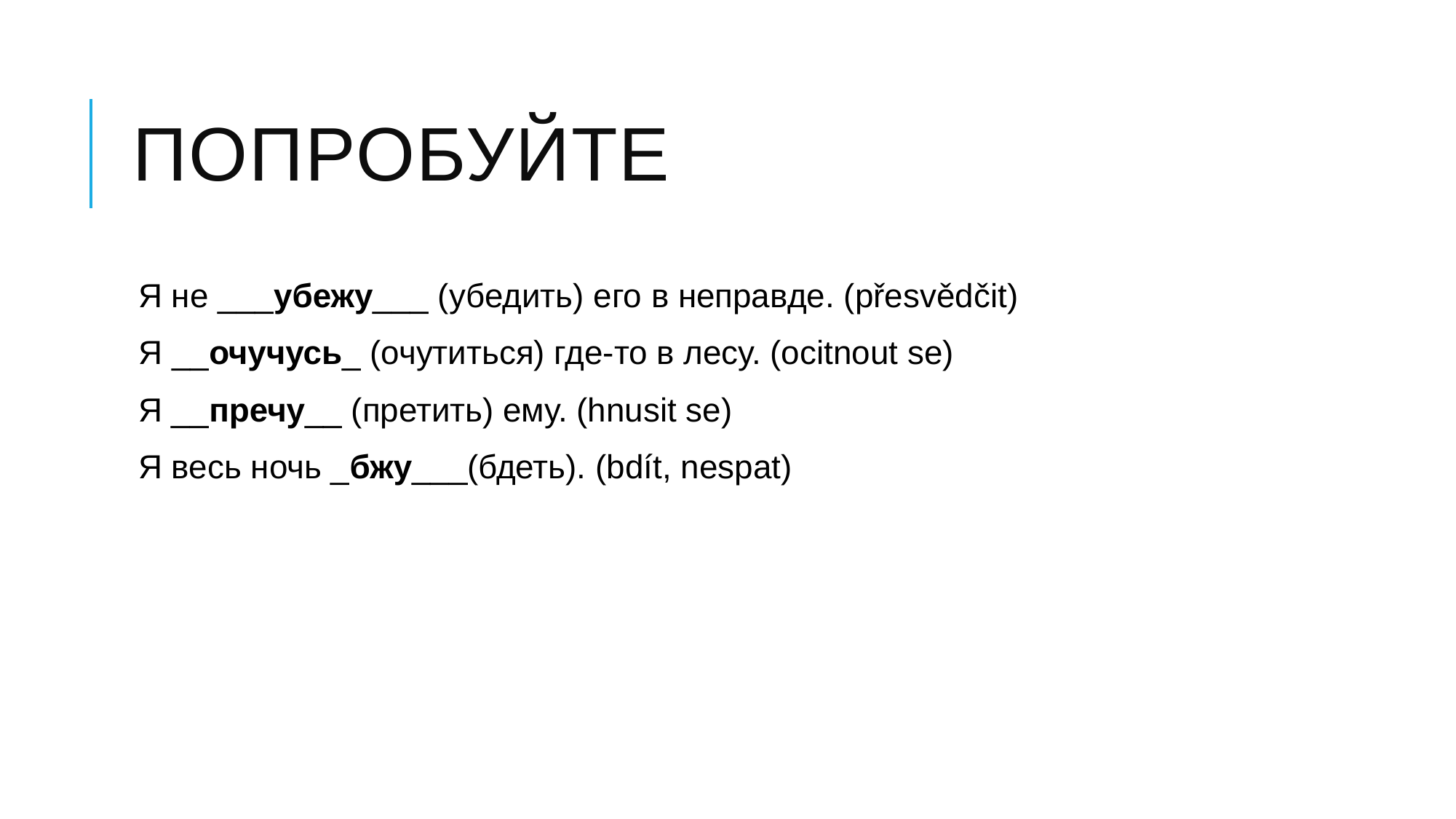

# Попробуйте
Я не ___убежу___ (убедить) его в неправде. (přesvědčit)
Я __очучусь_ (очутиться) где-то в лесу. (ocitnout se)
Я __пречу__ (претить) ему. (hnusit se)
Я весь ночь _бжу___(бдеть). (bdít, nespat)